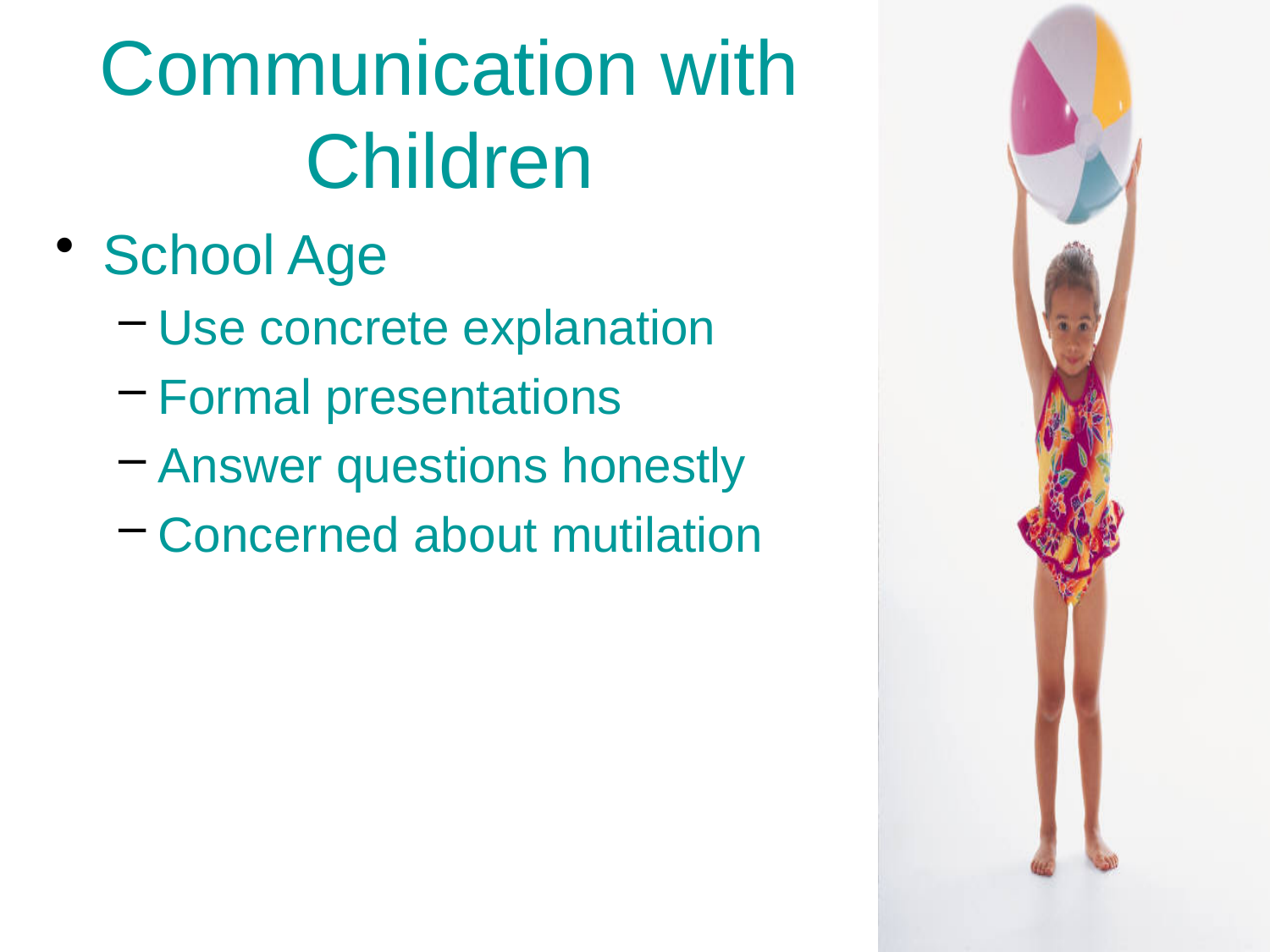

# Communication with Children
School Age
Use concrete explanation
Formal presentations
Answer questions honestly
Concerned about mutilation